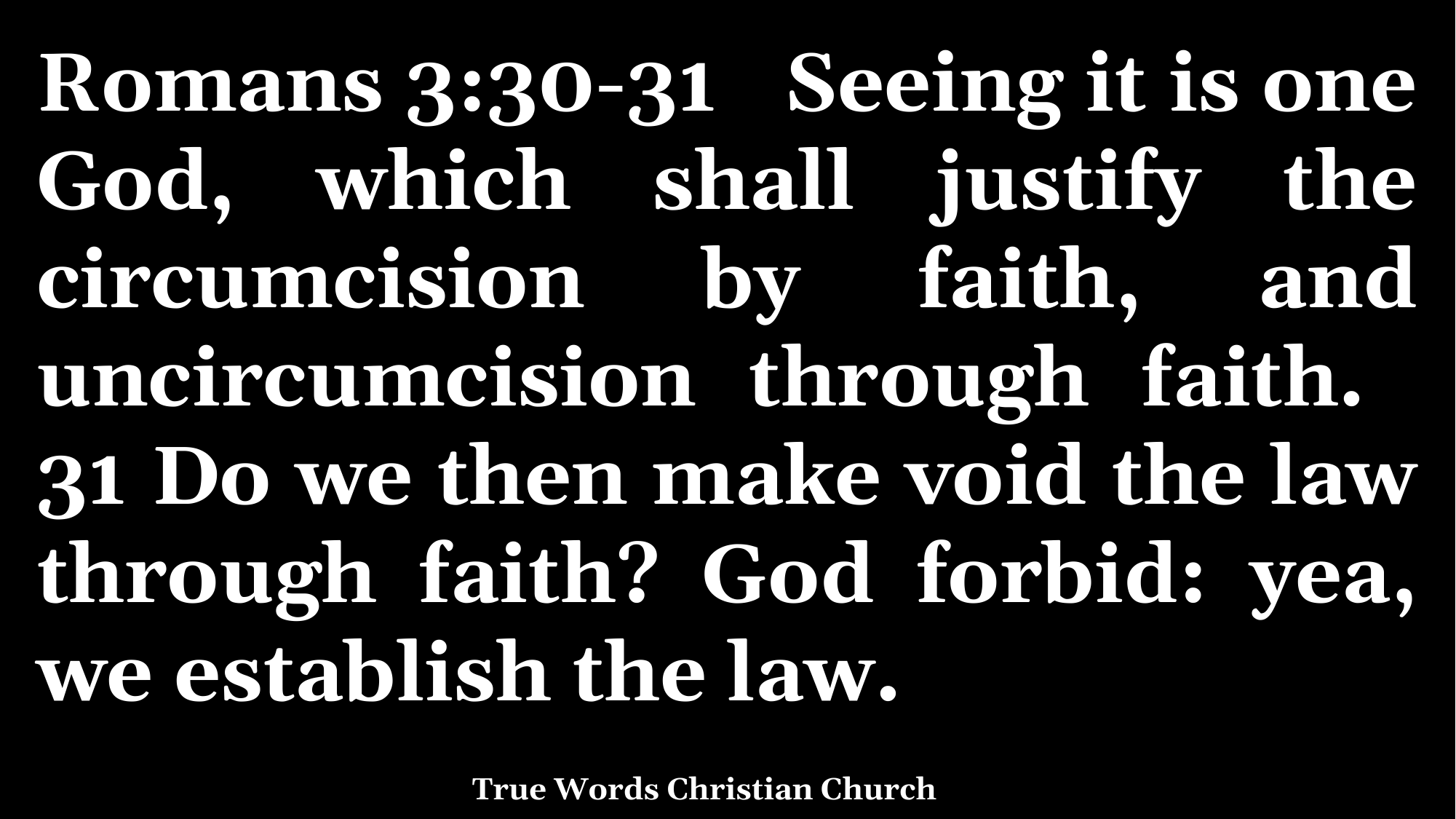

Romans 3:30-31   Seeing it is one God, which shall justify the circumcision by faith, and uncircumcision through faith.  31 Do we then make void the law through faith? God forbid: yea, we establish the law.
True Words Christian Church